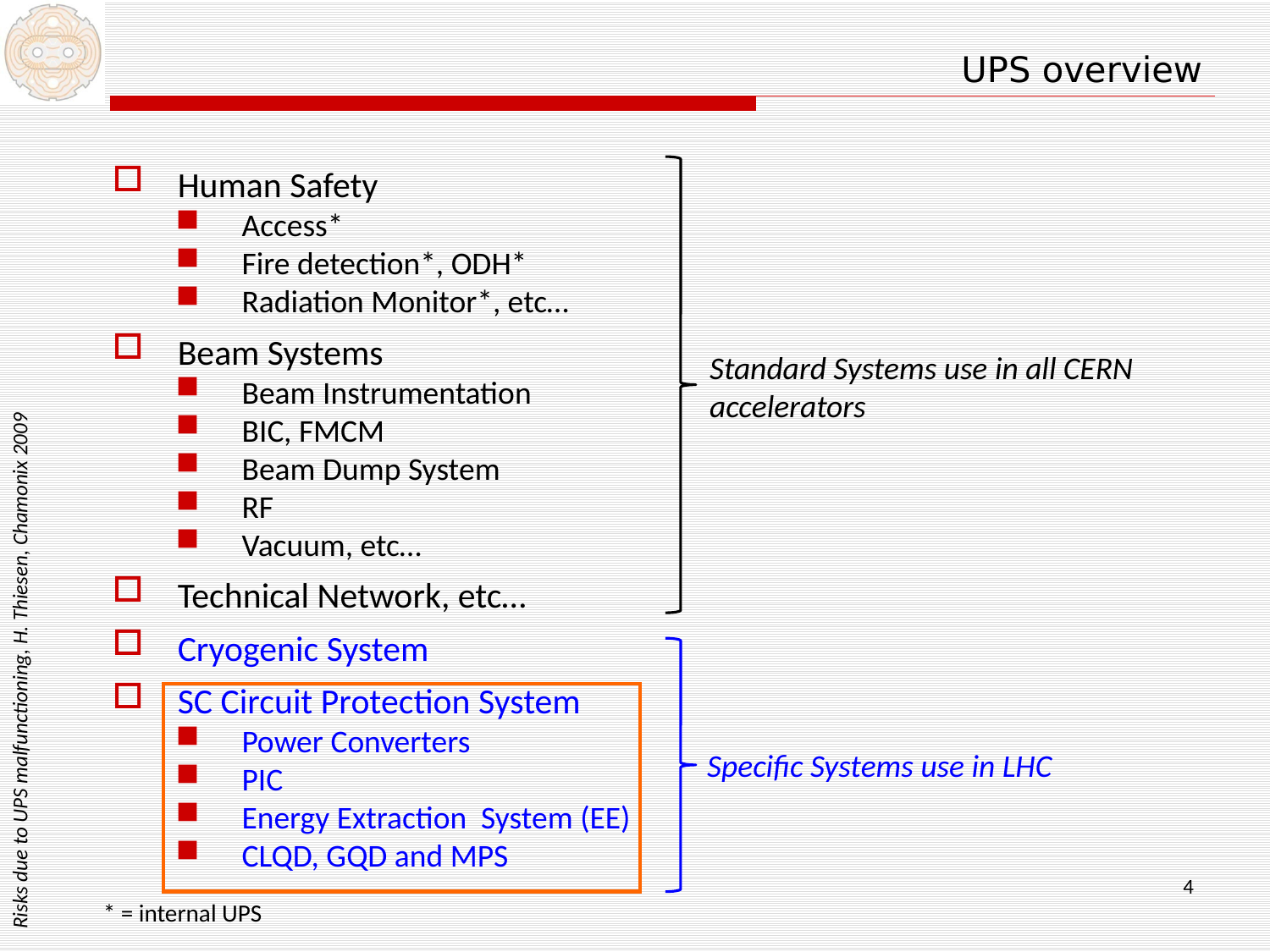

UPS overview
Human Safety
Access*
Fire detection*, ODH*
Radiation Monitor*, etc…
Beam Systems
Beam Instrumentation
BIC, FMCM
Beam Dump System
RF
Vacuum, etc…
Technical Network, etc…
Cryogenic System
SC Circuit Protection System
Power Converters
PIC
Energy Extraction  System (EE)
CLQD, GQD and MPS

Standard Systems use in all CERN
accelerators

Risks due to UPS malfunctioning, H. Thiesen, Chamonix 2009

Specific Systems use in LHC
4
* = internal UPS